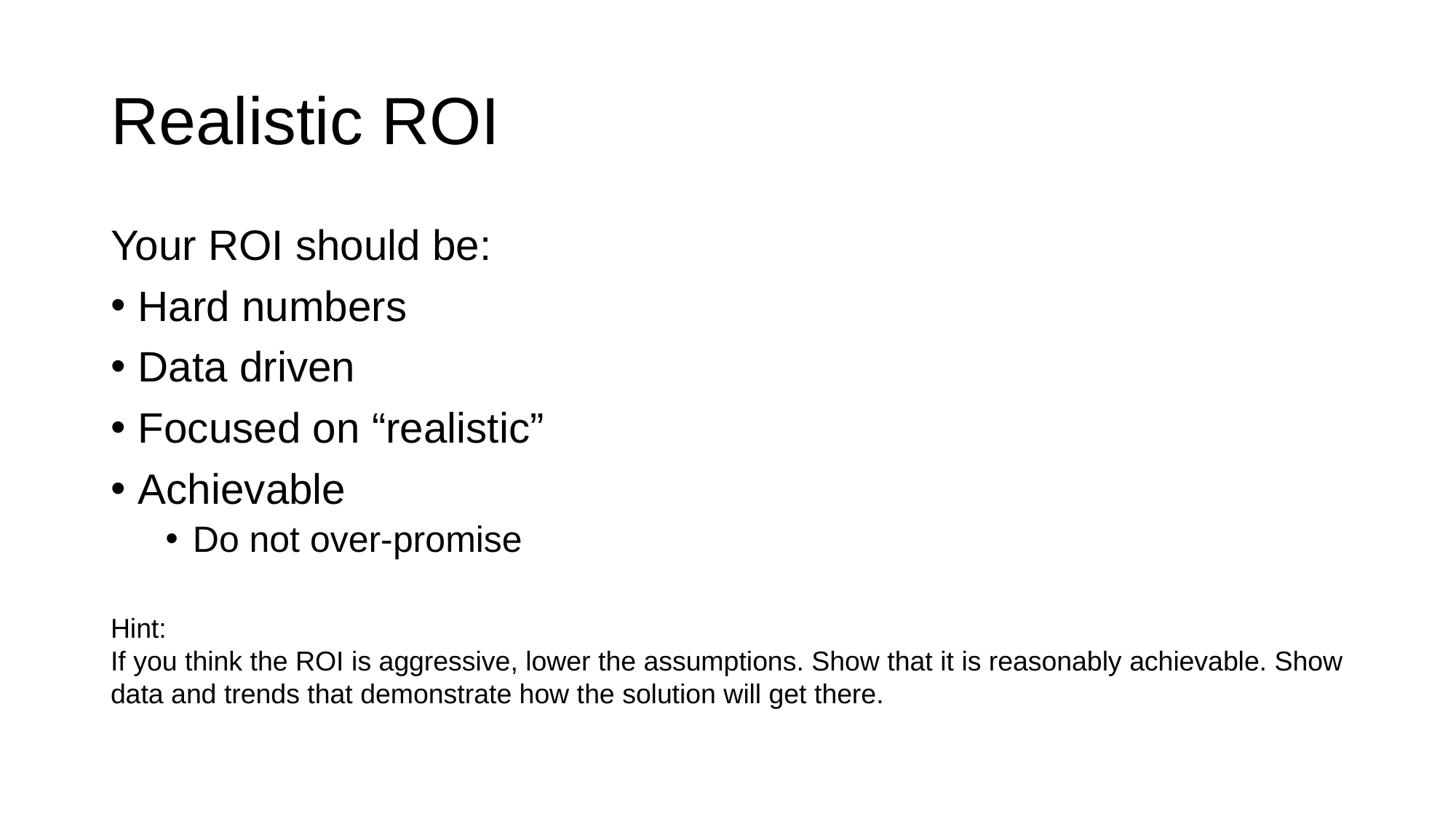

# Realistic ROI
Your ROI should be:
Hard numbers
Data driven
Focused on “realistic”
Achievable
Do not over-promise
Hint:
If you think the ROI is aggressive, lower the assumptions. Show that it is reasonably achievable. Show data and trends that demonstrate how the solution will get there.